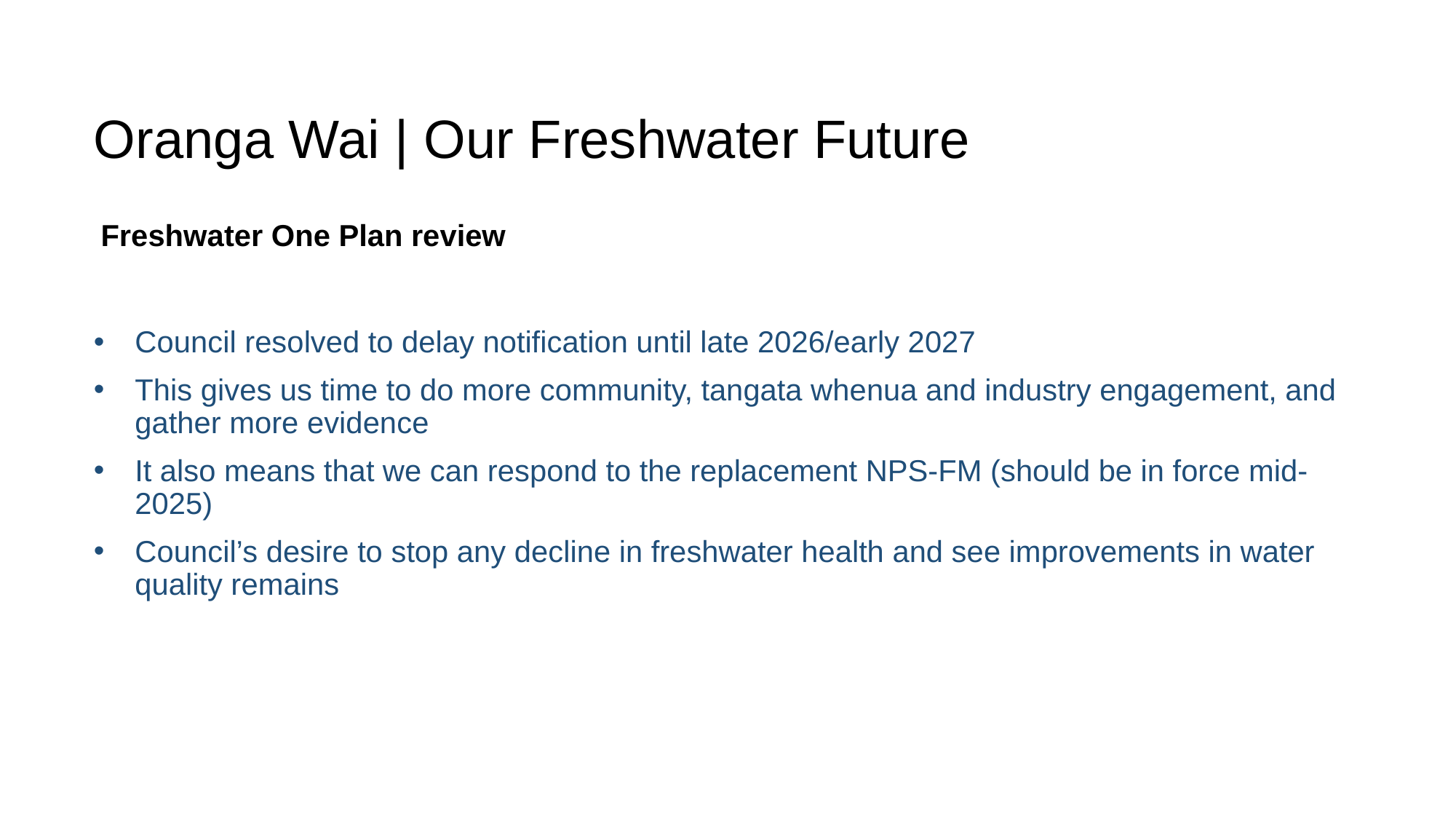

# Oranga Wai | Our Freshwater Future
Freshwater One Plan review
Council resolved to delay notification until late 2026/early 2027
This gives us time to do more community, tangata whenua and industry engagement, and gather more evidence
It also means that we can respond to the replacement NPS-FM (should be in force mid-2025)
Council’s desire to stop any decline in freshwater health and see improvements in water quality remains